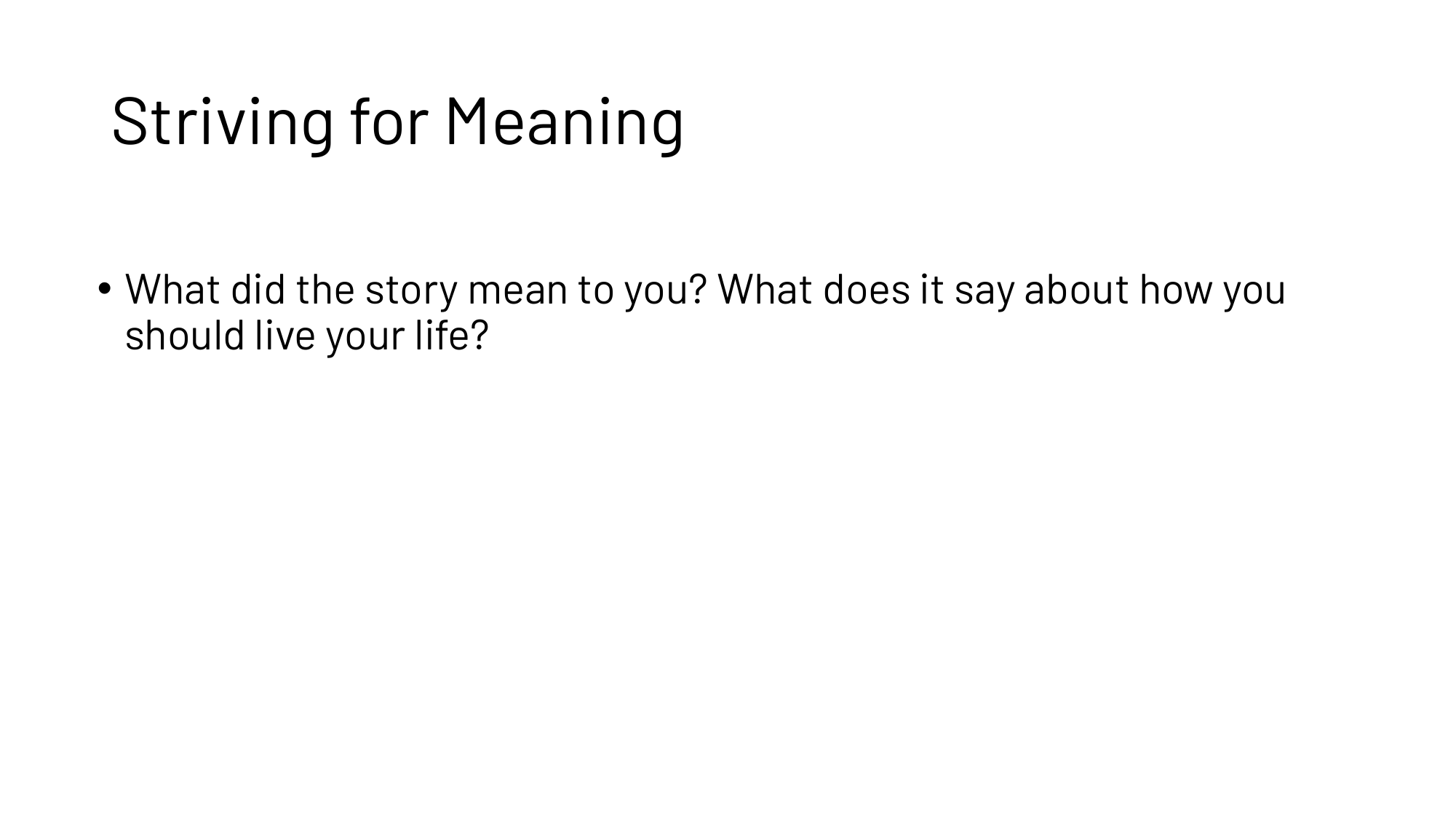

# Striving for Meaning
What did the story mean to you? What does it say about how you should live your life?